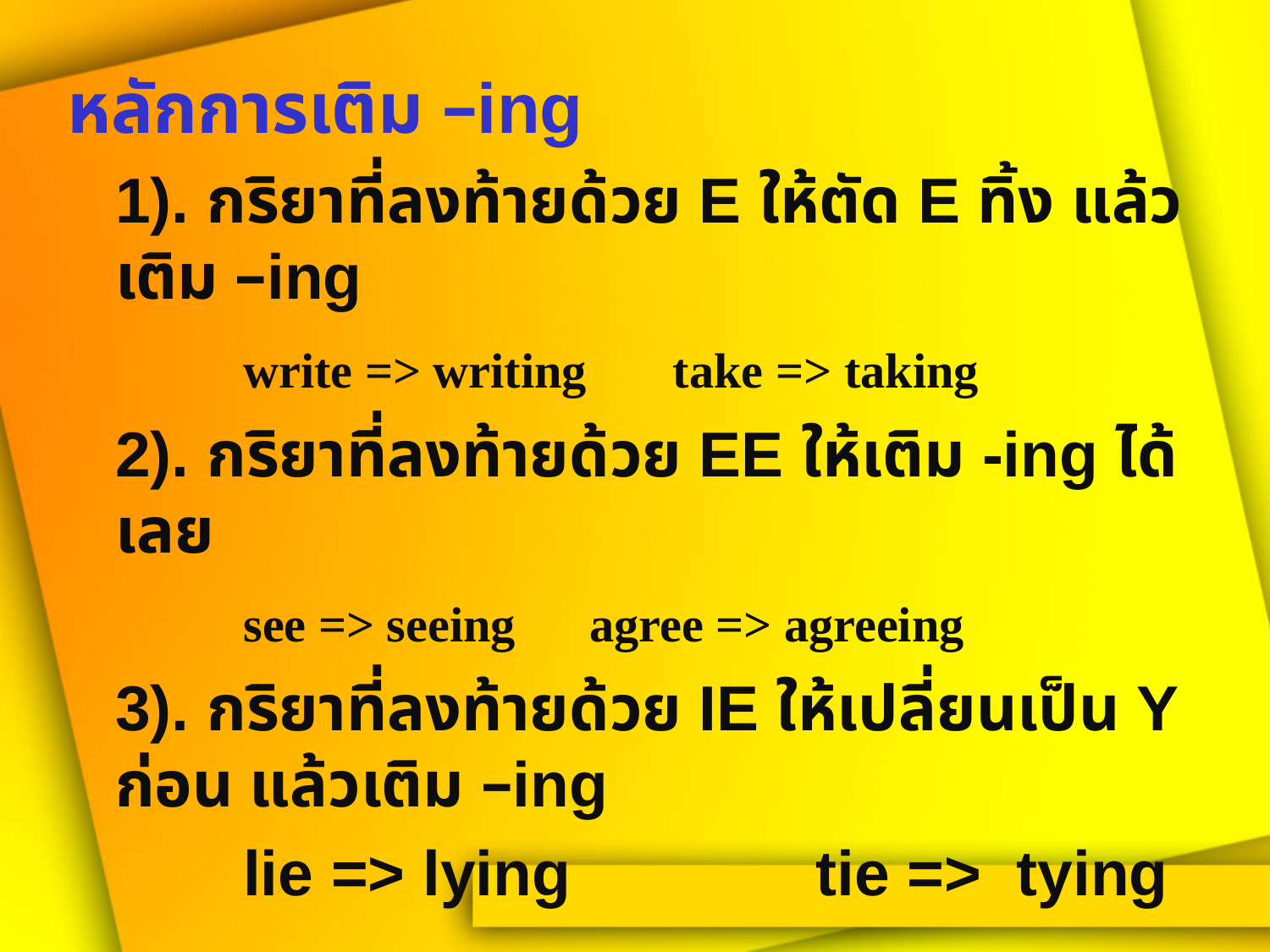

หลักการเติม –ing
	1). กริยาที่ลงท้ายด้วย E ให้ตัด E ทิ้ง แล้วเติม –ing
          write => writing       take => taking
	2). กริยาที่ลงท้ายด้วย EE ให้เติม -ing ได้เลย
          see => seeing      agree => agreeing
	3). กริยาที่ลงท้ายด้วย IE ให้เปลี่ยนเป็น Y ก่อน แล้วเติม –ing
          lie => lying              tie =>  tying